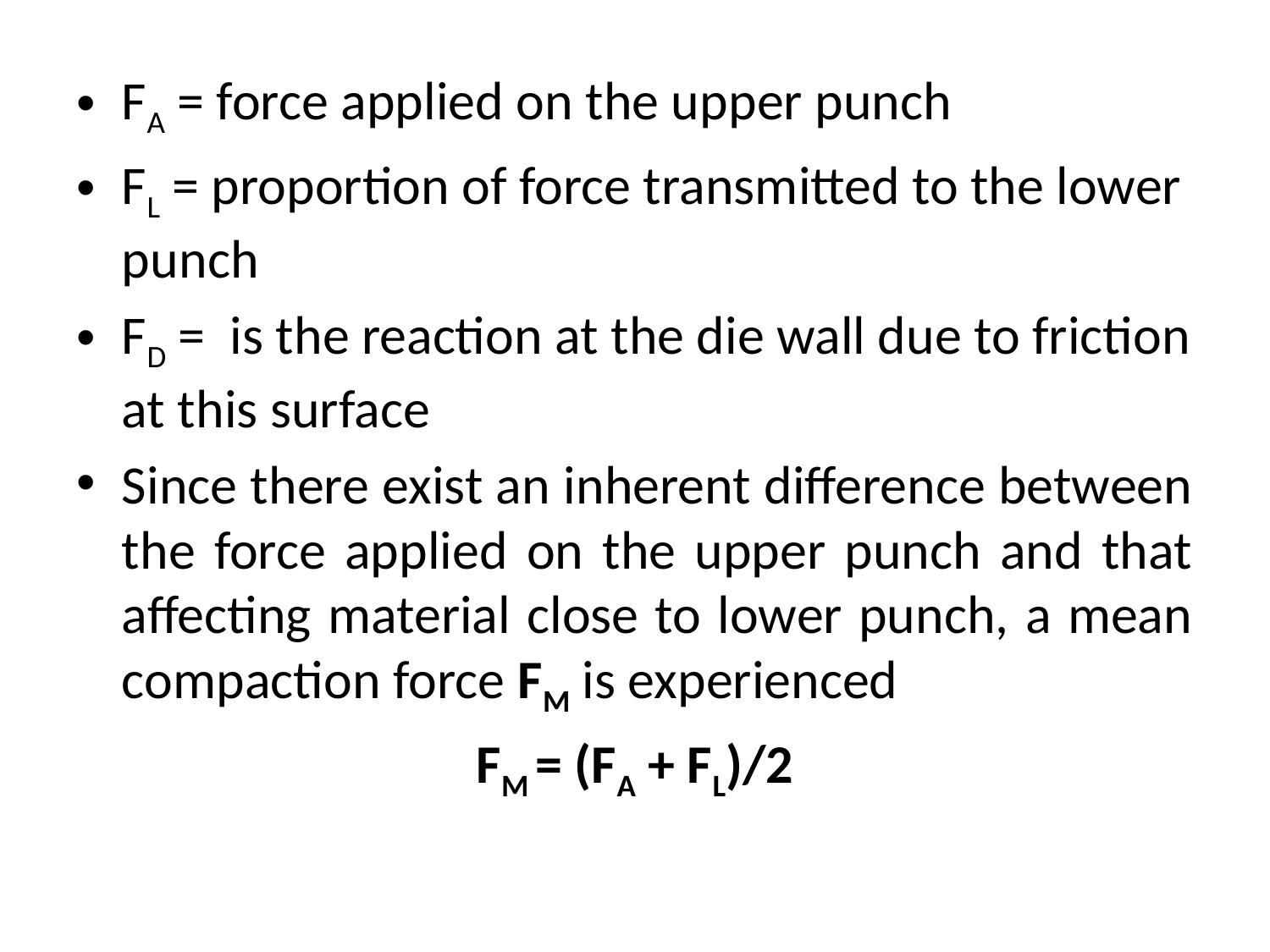

FA = force applied on the upper punch
FL = proportion of force transmitted to the lower punch
FD =  is the reaction at the die wall due to friction at this surface
Since there exist an inherent difference between the force applied on the upper punch and that affecting material close to lower punch, a mean compaction force FM is experienced
FM = (FA + FL)/2